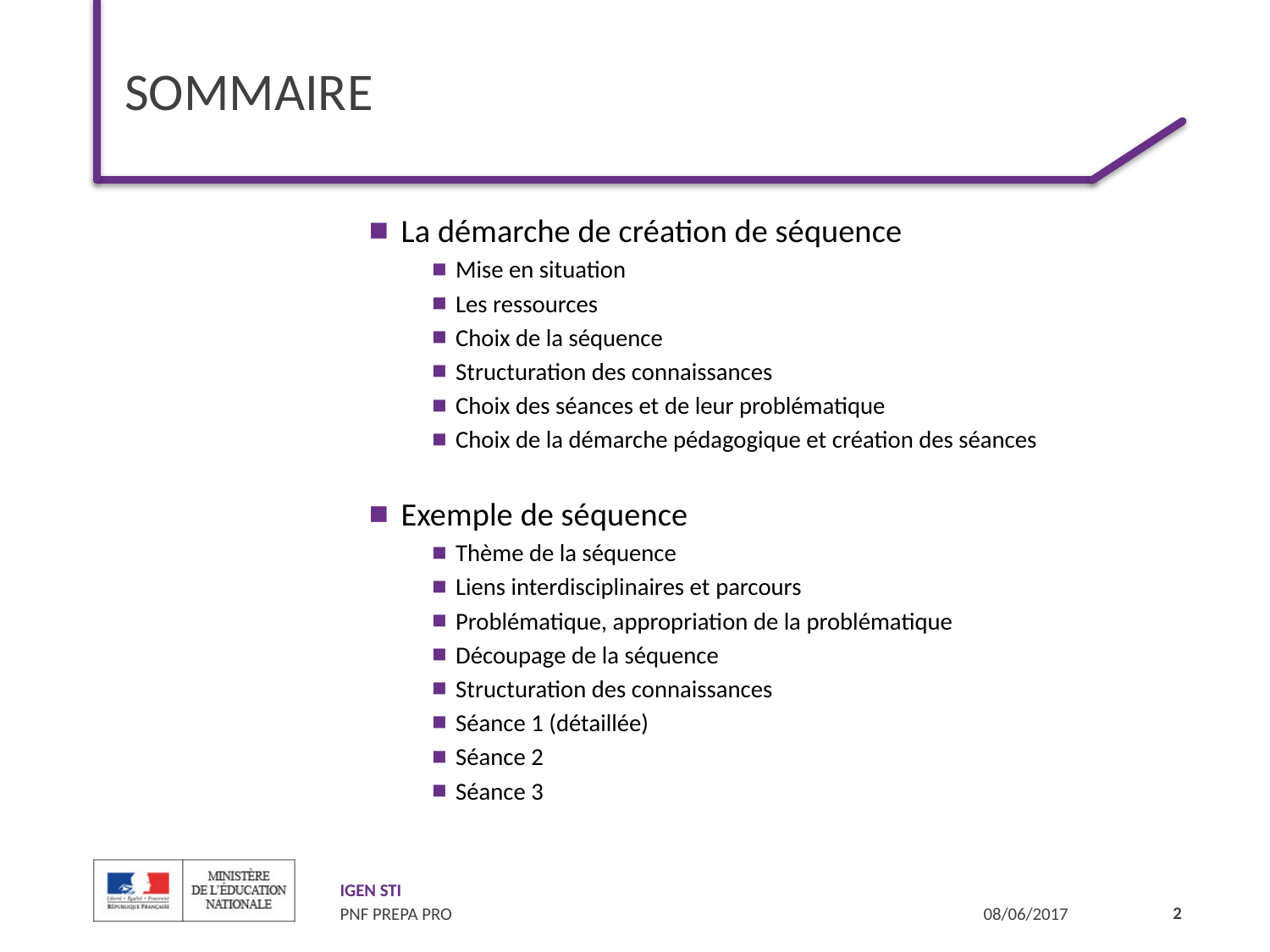

# SOMMAIRE
 La démarche de création de séquence
Mise en situation
Les ressources
Choix de la séquence
Structuration des connaissances
Choix des séances et de leur problématique
Choix de la démarche pédagogique et création des séances

 Exemple de séquence
Thème de la séquence
Liens interdisciplinaires et parcours
Problématique, appropriation de la problématique
Découpage de la séquence
Structuration des connaissances
Séance 1 (détaillée)
Séance 2
Séance 3
2